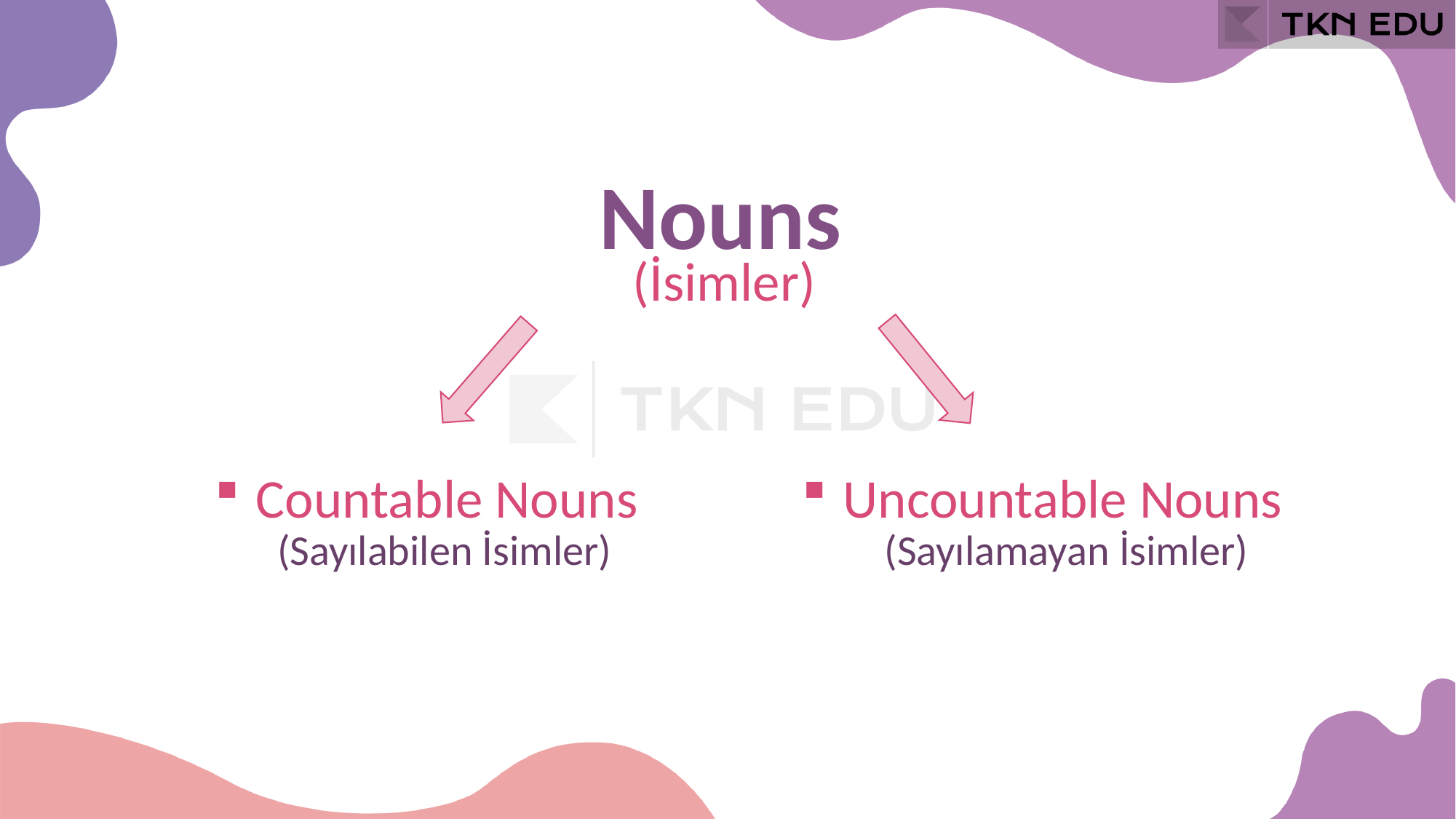

Nouns
(İsimler)

Countable Nouns
Uncountable Nouns
(Sayılamayan İsimler)
(Sayılabilen İsimler)